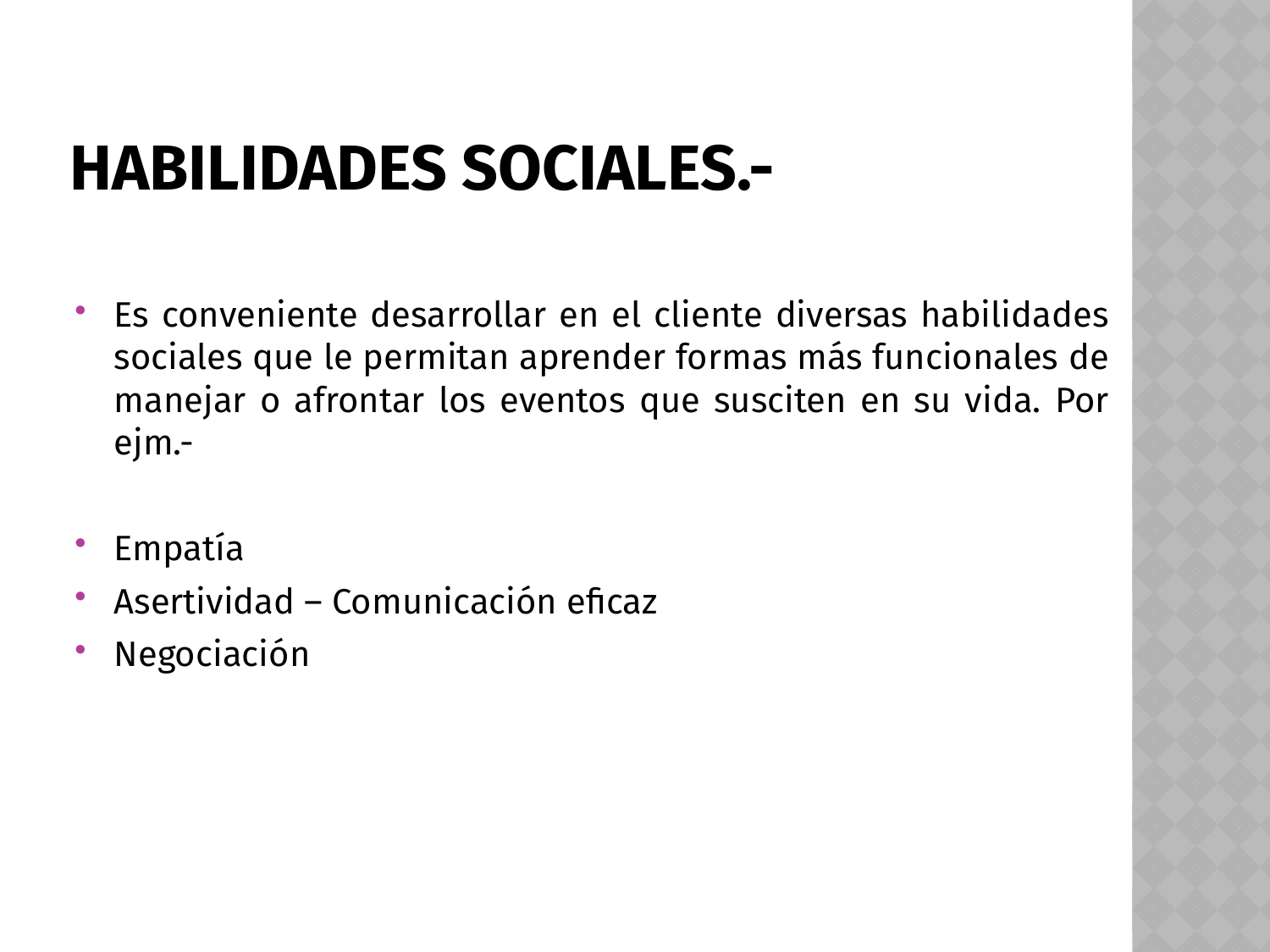

# Habilidades sociales.-

Es conveniente desarrollar en el cliente diversas habilidades sociales que le permitan aprender formas más funcionales de manejar o afrontar los eventos que susciten en su vida. Por ejm.-

Empatía
Asertividad – Comunicación eficaz
Negociación